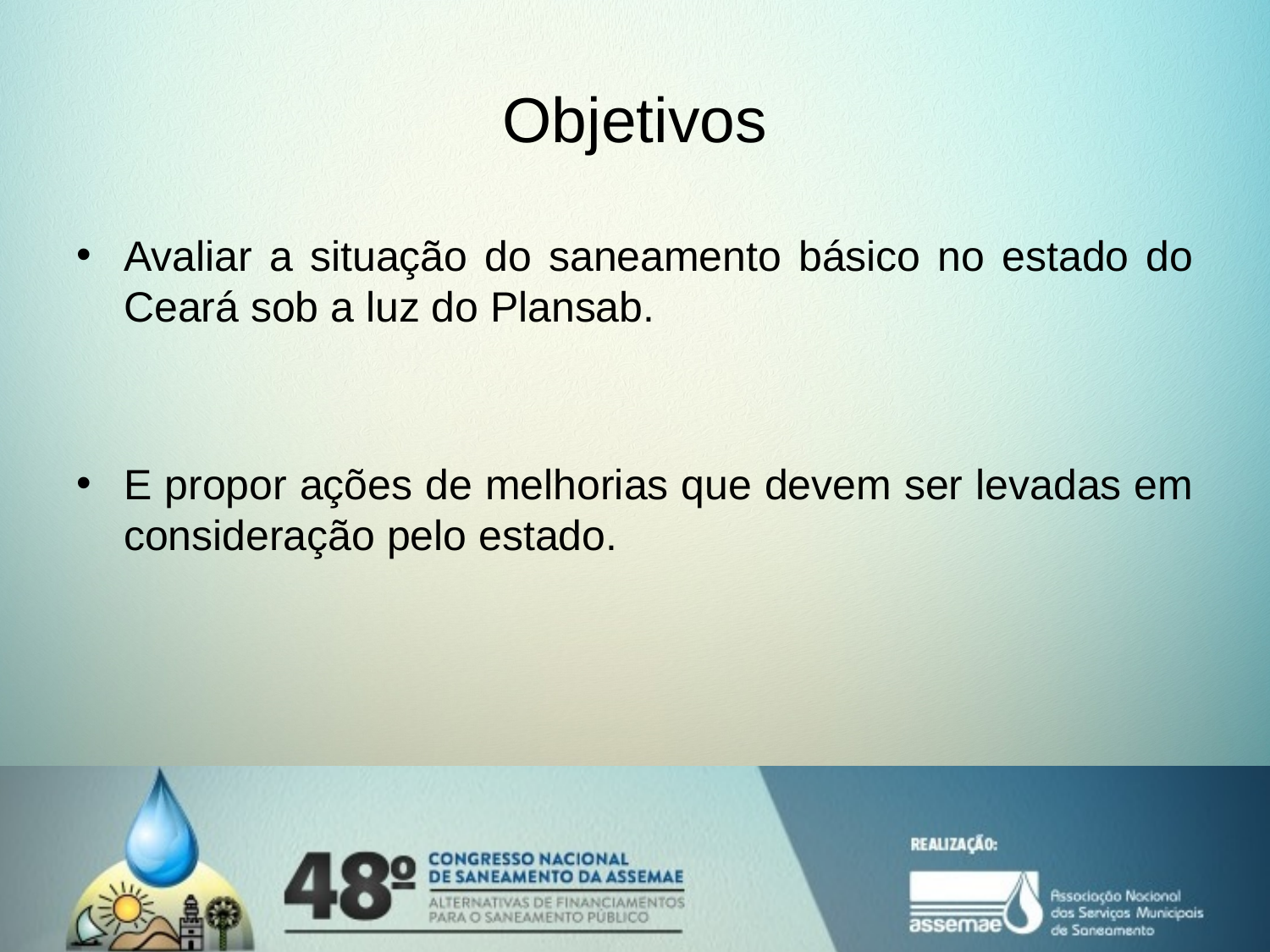

# Objetivos
Avaliar a situação do saneamento básico no estado do Ceará sob a luz do Plansab.

E propor ações de melhorias que devem ser levadas em consideração pelo estado.